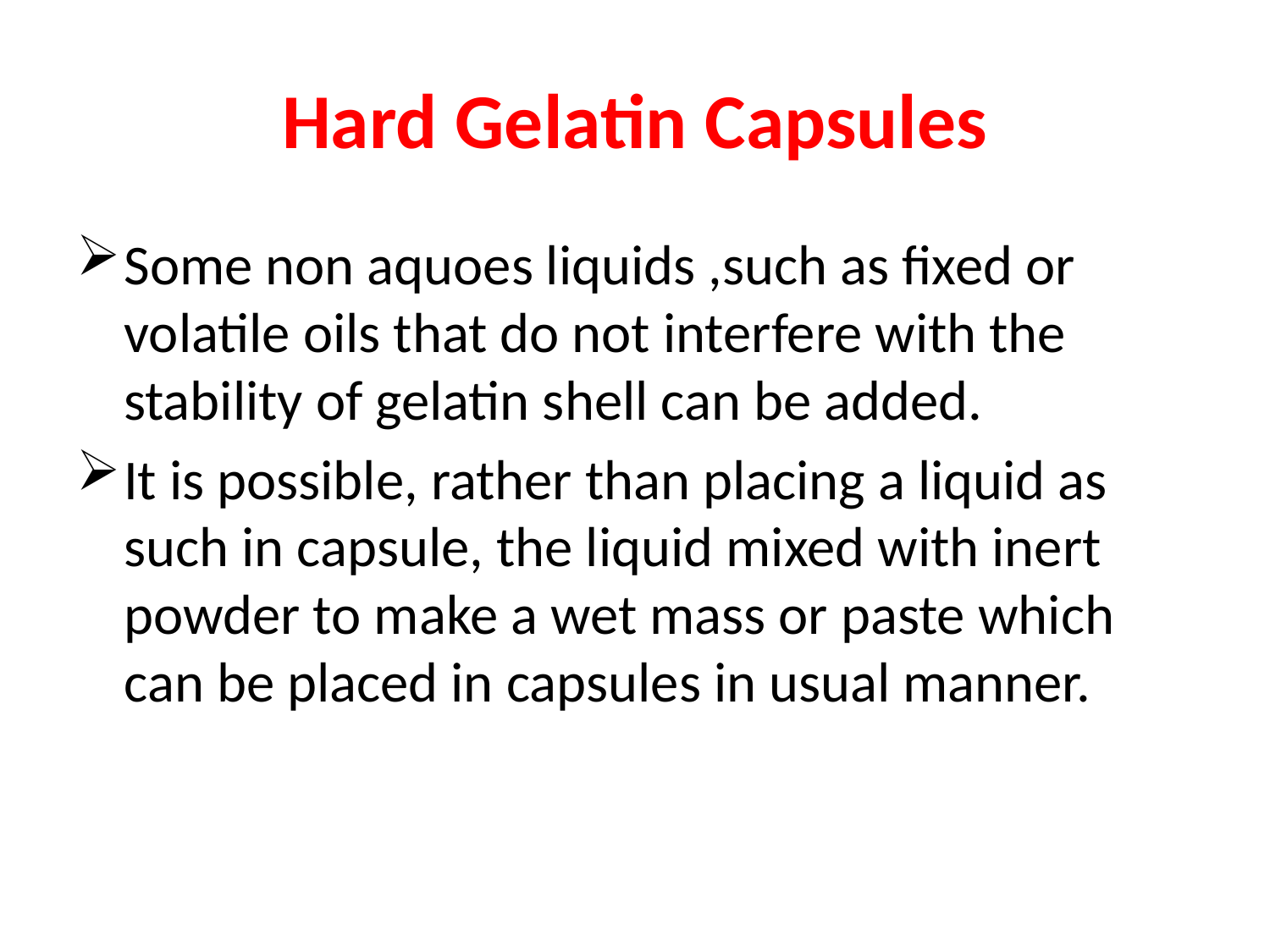

# Hard Gelatin Capsules
Some non aquoes liquids ,such as fixed or volatile oils that do not interfere with the stability of gelatin shell can be added.
It is possible, rather than placing a liquid as such in capsule, the liquid mixed with inert powder to make a wet mass or paste which can be placed in capsules in usual manner.